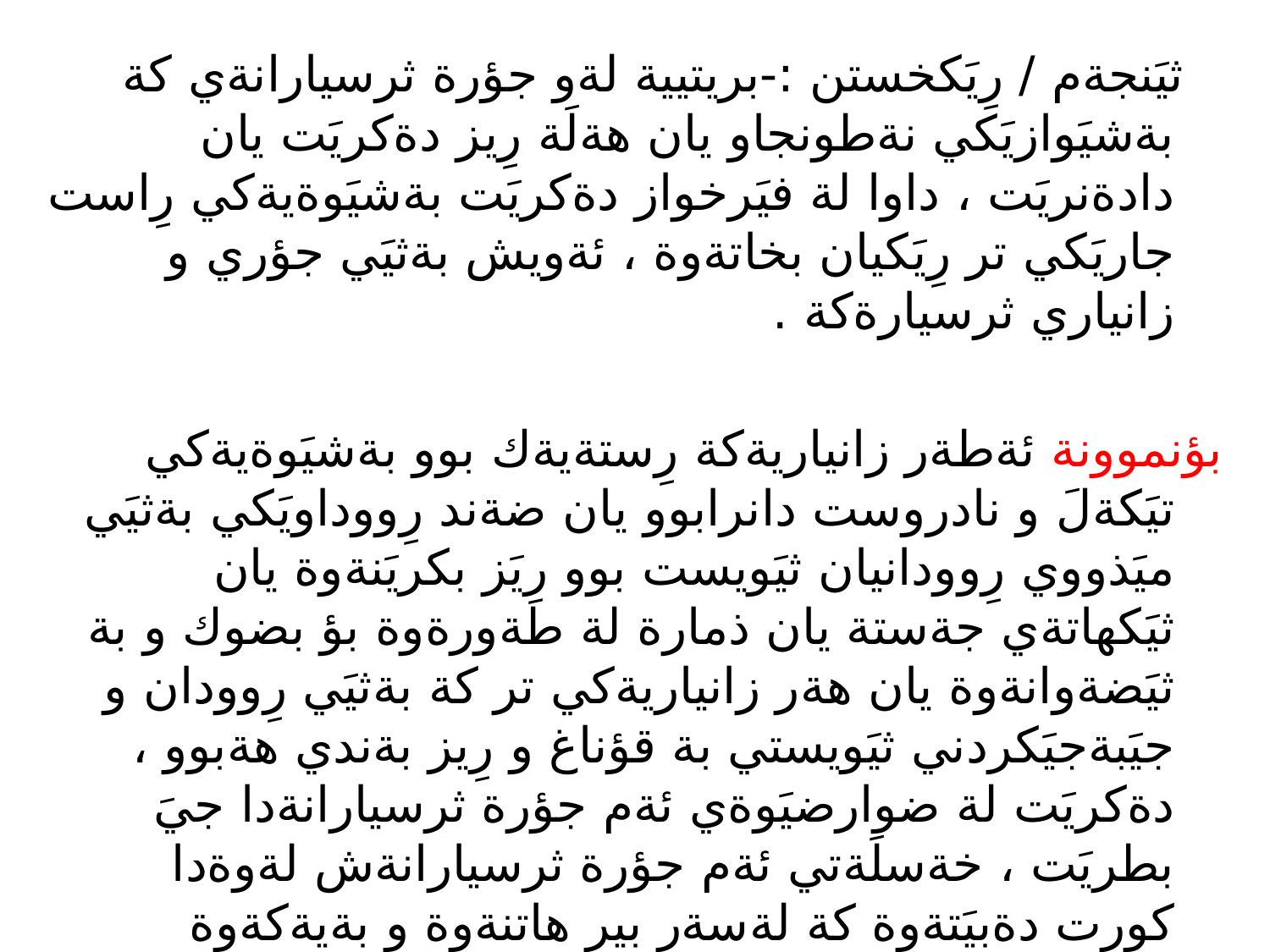

ثيَنجةم / رِيَكخستن :-بريتيية لةو جؤرة ثرسيارانةي كة بةشيَوازيَكي نةطونجاو يان هةلَة رِيز دةكريَت يان دادةنريَت ، داوا لة فيَرخواز دةكريَت بةشيَوةيةكي رِاست جاريَكي تر رِيَكيان بخاتةوة ، ئةويش بةثيَي جؤري و زانياري ثرسيارةكة .

بؤنموونة ئةطةر زانياريةكة رِستةيةك بوو بةشيَوةيةكي تيَكةلَ و نادروست دانرابوو يان ضةند رِووداويَكي بةثيَي ميَذووي رِوودانيان ثيَويست بوو رِيَز بكريَنةوة يان ثيَكهاتةي جةستة يان ذمارة لة طةورةوة بؤ بضوك و بة ثيَضةوانةوة يان هةر زانياريةكي تر كة بةثيَي رِوودان و جيَبةجيَكردني ثيَويستي بة قؤناغ و رِيز بةندي هةبوو ، دةكريَت لة ضوارضيَوةي ئةم جؤرة ثرسيارانةدا جيَ بطريَت ، خةسلَةتي ئةم جؤرة ثرسيارانةش لةوةدا كورت دةبيَتةوة كة لةسةر بير هاتنةوة و بةيةكةوة بةستنةوةي زانياريةكان وةستاوة ، بؤ ثيَوانةكردني ئاستة بالاَكان نةطونجاوة .